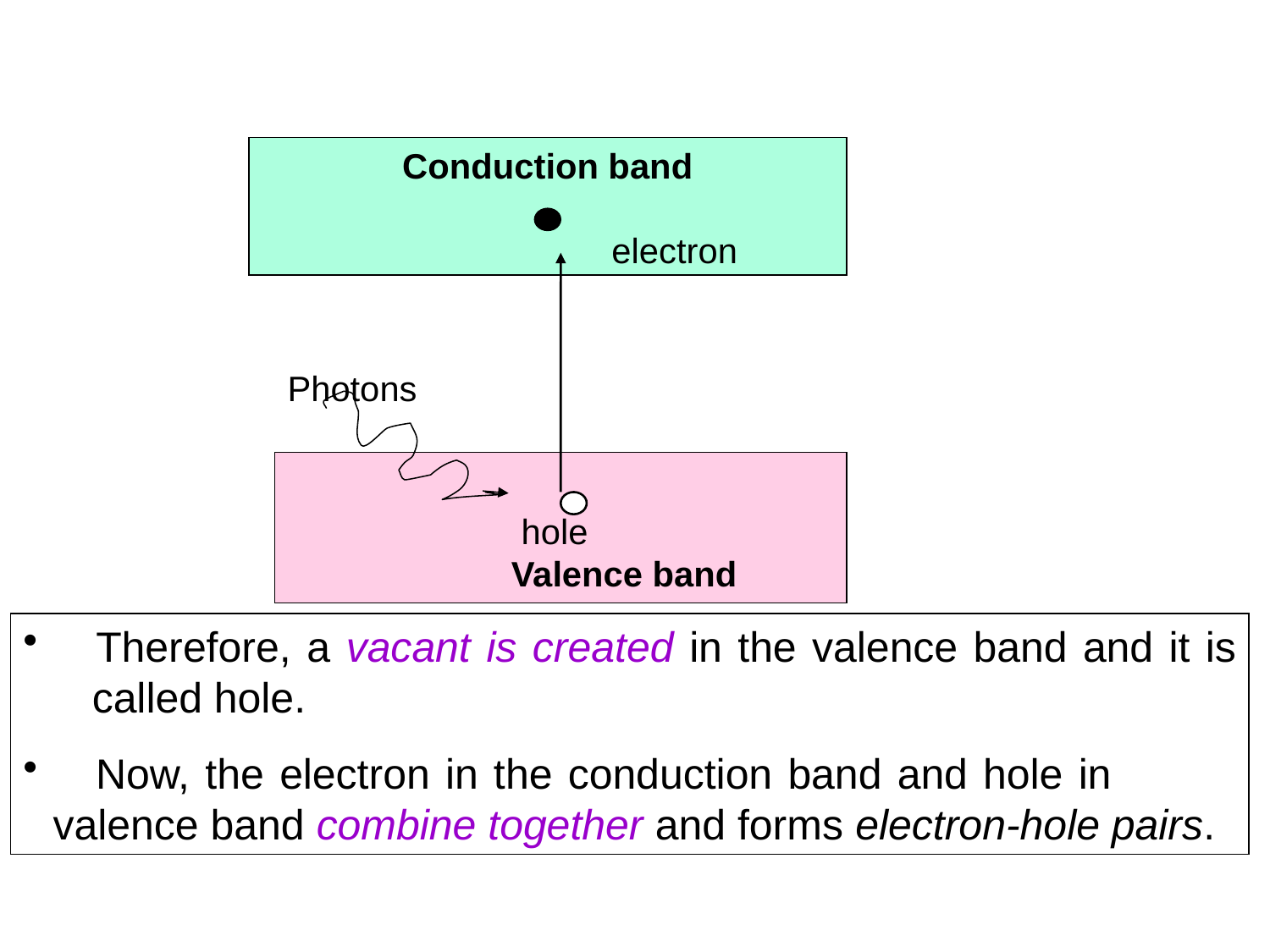

Conduction band

                                    electron

           hole
Valence band

Photons
 	Therefore, a vacant is created in the valence band and it is 	called hole.

 	Now, the electron in the conduction band and hole in 	valence band combine together and forms electron-hole pairs.